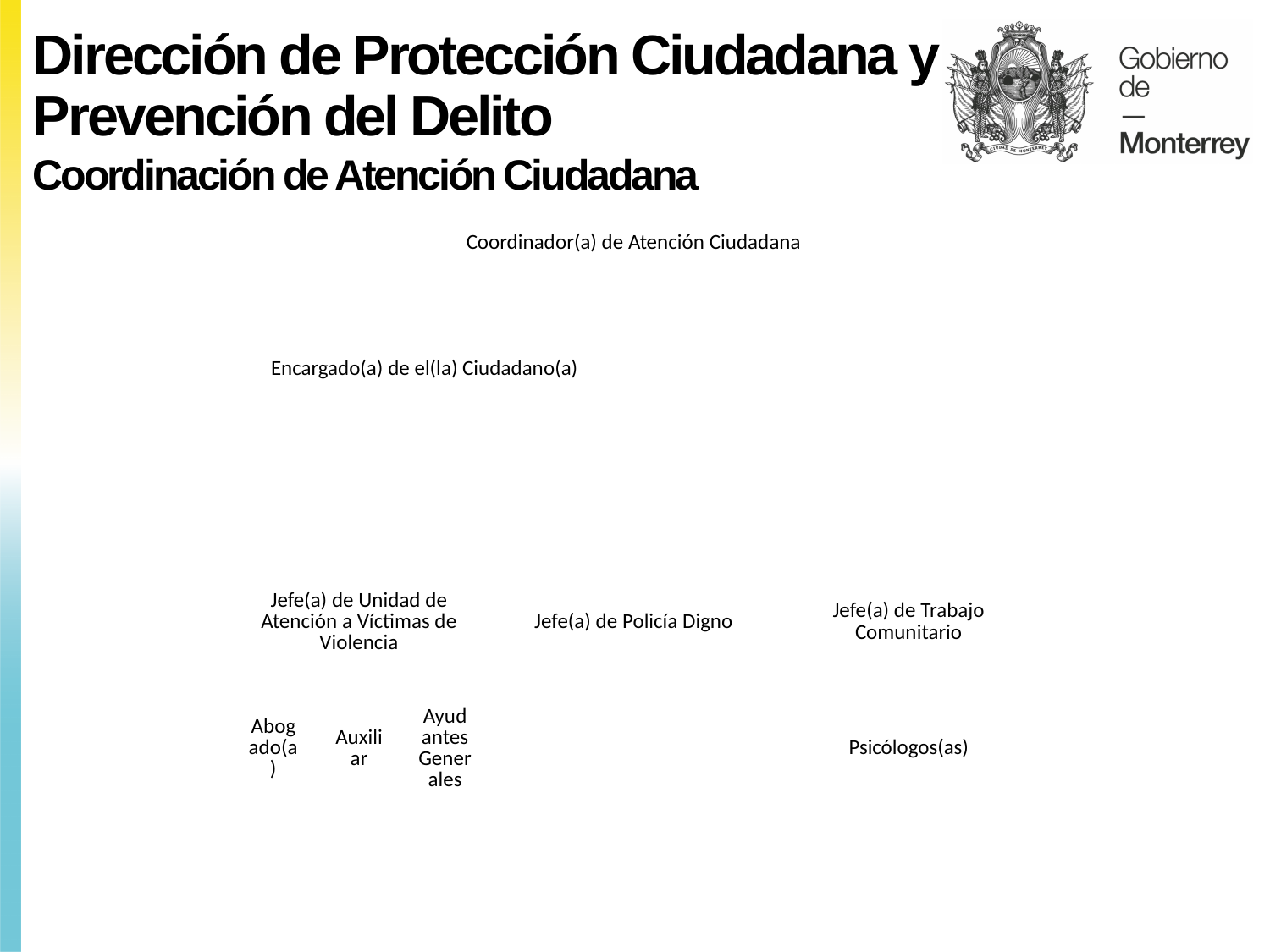

Dirección de Protección Ciudadana y Prevención del Delito
Coordinación de Atención Ciudadana
Jefe(a) de Unidad de Atención a Víctimas de Violencia
Coordinador(a) de Atención Ciudadana
Encargado(a) de el(la) Ciudadano(a)
Jefe(a) de Policía Digno
Abogado(a)
Ayudantes Generales
Jefe(a) de Trabajo Comunitario
Psicólogos(as)
Auxiliar